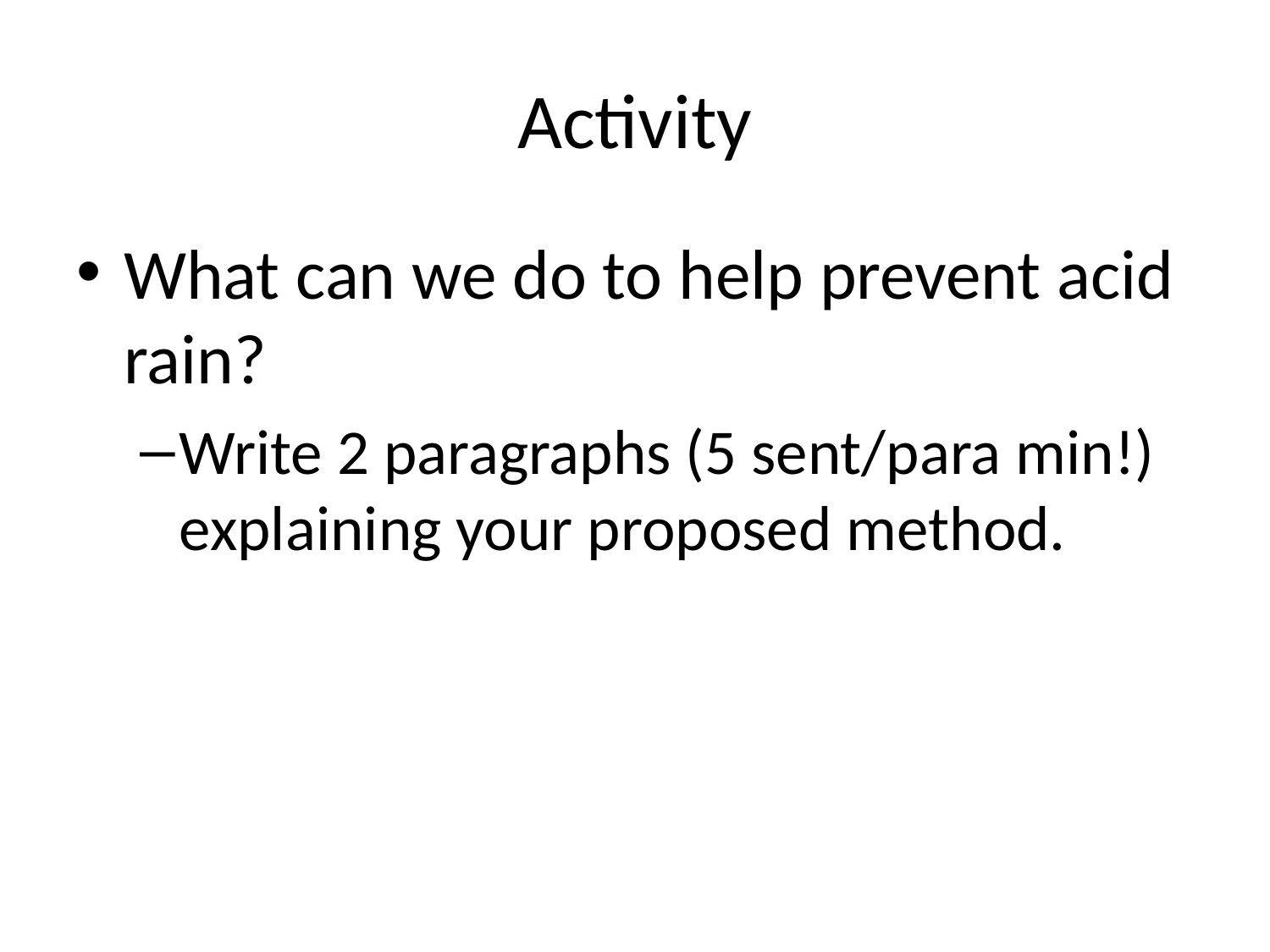

# Activity
What can we do to help prevent acid rain?
Write 2 paragraphs (5 sent/para min!) explaining your proposed method.